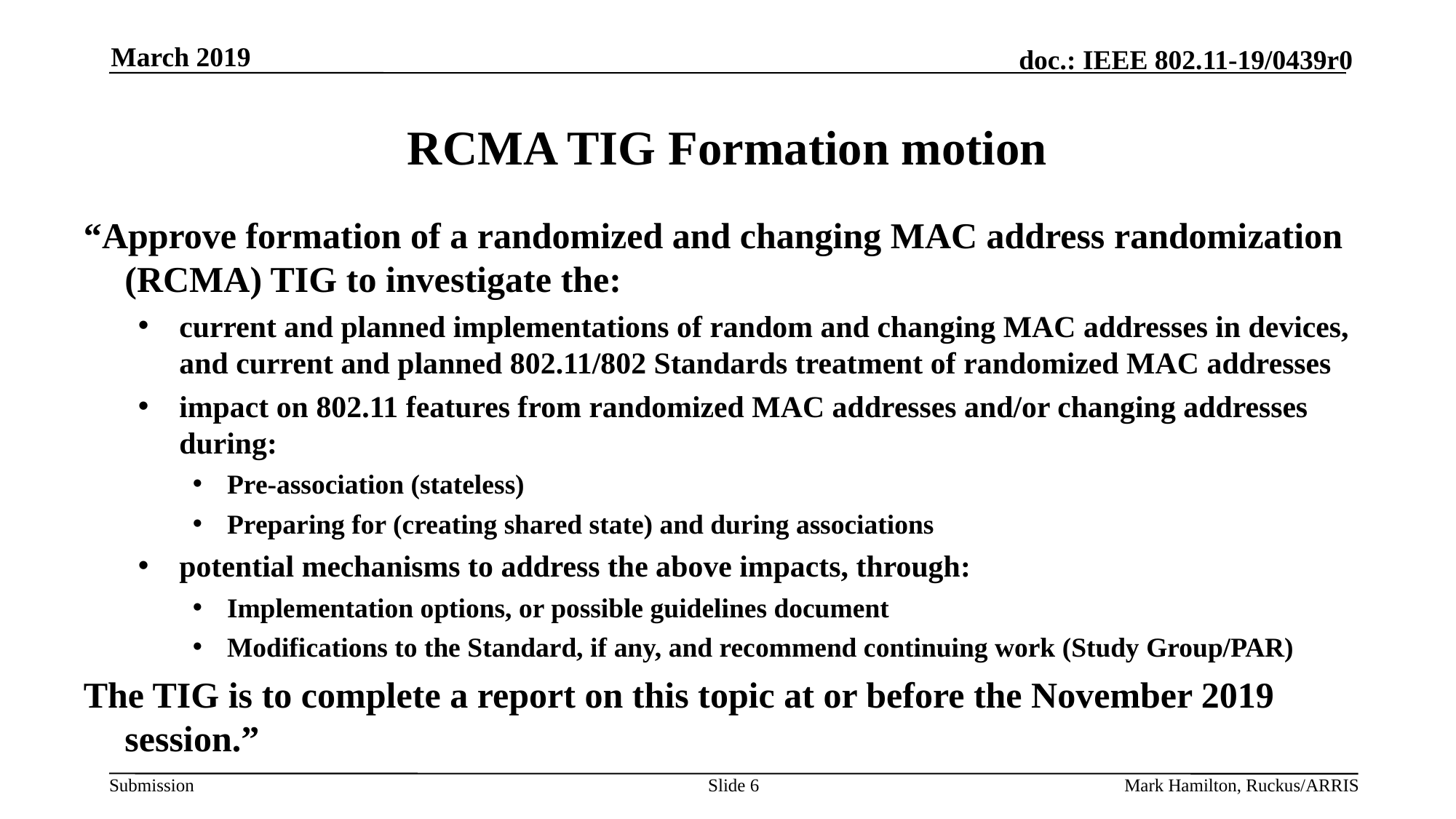

March 2019
# RCMA TIG Formation motion
“Approve formation of a randomized and changing MAC address randomization (RCMA) TIG to investigate the:
current and planned implementations of random and changing MAC addresses in devices, and current and planned 802.11/802 Standards treatment of randomized MAC addresses
impact on 802.11 features from randomized MAC addresses and/or changing addresses during:
Pre-association (stateless)
Preparing for (creating shared state) and during associations
potential mechanisms to address the above impacts, through:
Implementation options, or possible guidelines document
Modifications to the Standard, if any, and recommend continuing work (Study Group/PAR)
The TIG is to complete a report on this topic at or before the November 2019 session.”
Slide 6
Mark Hamilton, Ruckus/ARRIS